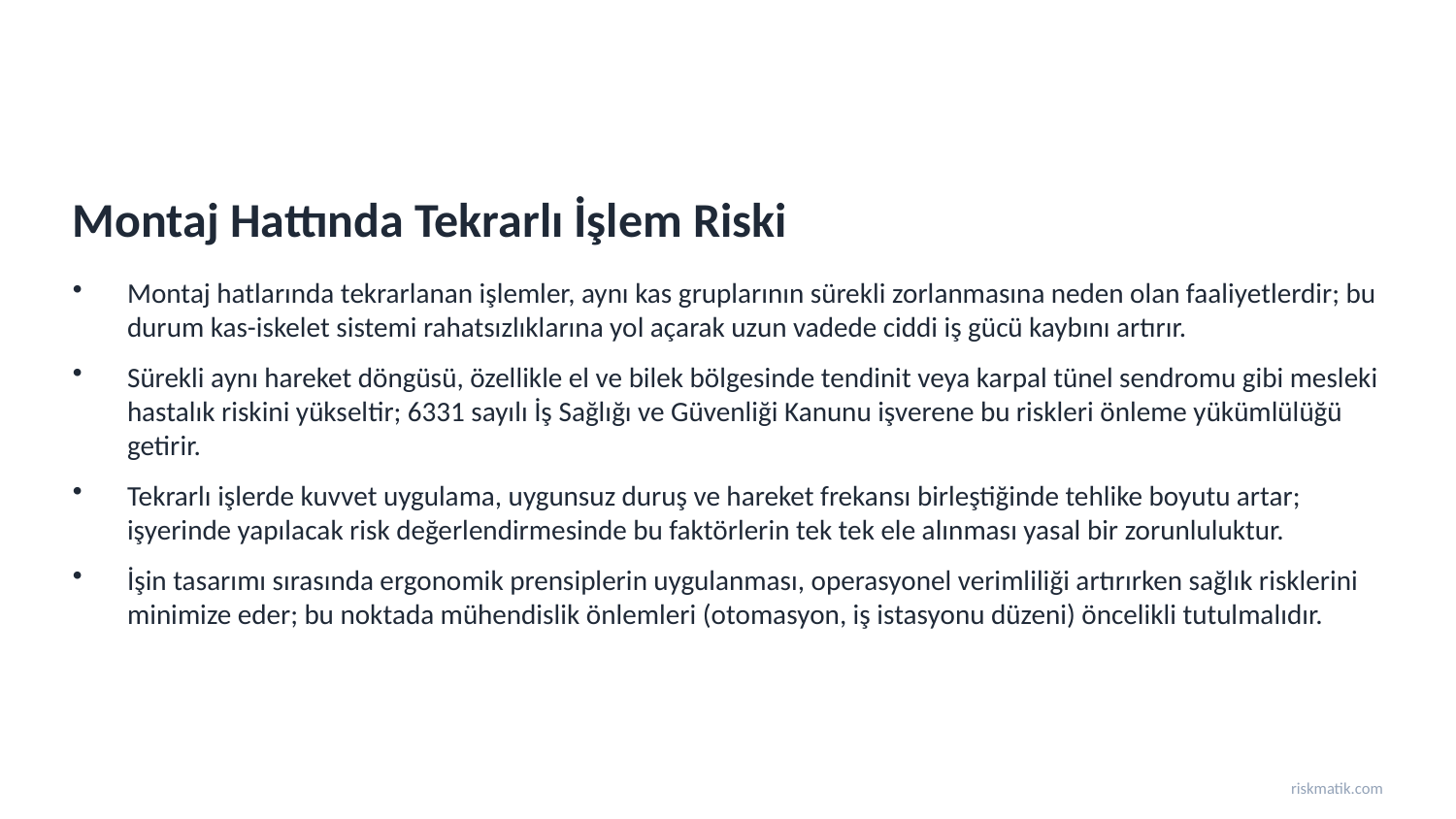

Montaj Hattında Tekrarlı İşlem Riski
Montaj hatlarında tekrarlanan işlemler, aynı kas gruplarının sürekli zorlanmasına neden olan faaliyetlerdir; bu durum kas-iskelet sistemi rahatsızlıklarına yol açarak uzun vadede ciddi iş gücü kaybını artırır.
Sürekli aynı hareket döngüsü, özellikle el ve bilek bölgesinde tendinit veya karpal tünel sendromu gibi mesleki hastalık riskini yükseltir; 6331 sayılı İş Sağlığı ve Güvenliği Kanunu işverene bu riskleri önleme yükümlülüğü getirir.
Tekrarlı işlerde kuvvet uygulama, uygunsuz duruş ve hareket frekansı birleştiğinde tehlike boyutu artar; işyerinde yapılacak risk değerlendirmesinde bu faktörlerin tek tek ele alınması yasal bir zorunluluktur.
İşin tasarımı sırasında ergonomik prensiplerin uygulanması, operasyonel verimliliği artırırken sağlık risklerini minimize eder; bu noktada mühendislik önlemleri (otomasyon, iş istasyonu düzeni) öncelikli tutulmalıdır.
riskmatik.com